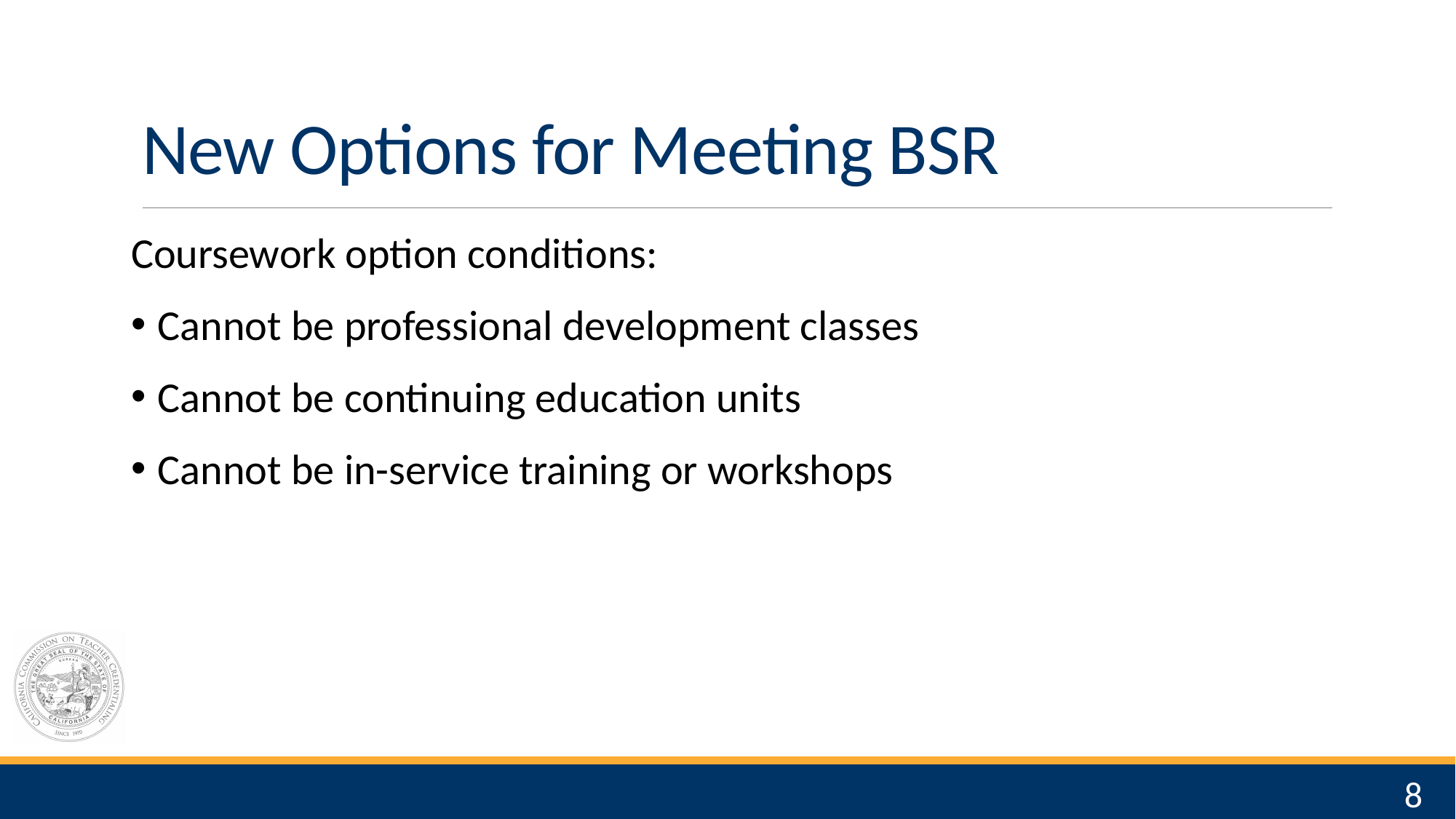

# New Options for Meeting BSR
Coursework option conditions:
Cannot be professional development classes
Cannot be continuing education units
Cannot be in-service training or workshops
8